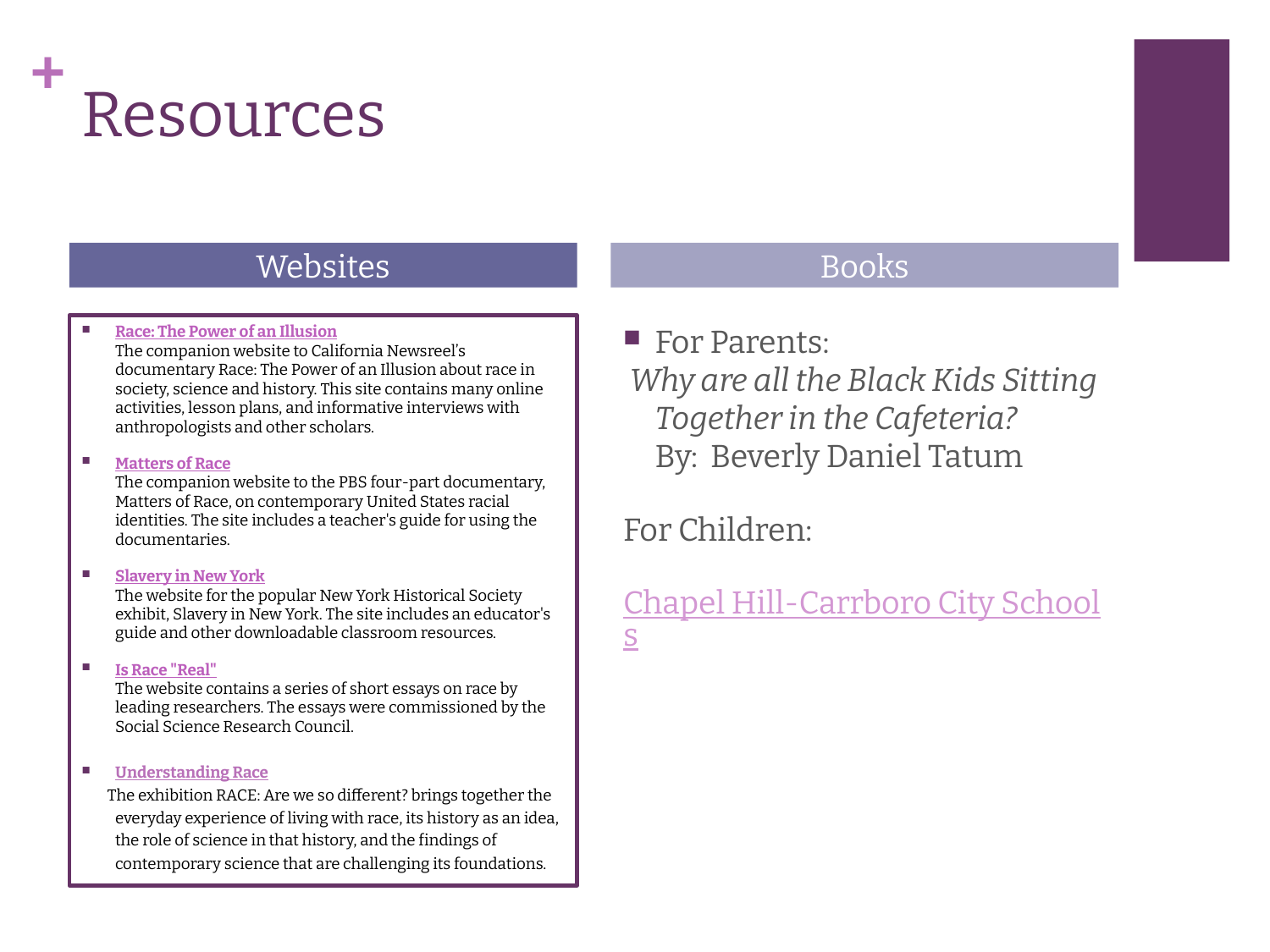

# Resources
Websites
Books
Race: The Power of an Illusion
The companion website to California Newsreel’s documentary Race: The Power of an Illusion about race in society, science and history. This site contains many online activities, lesson plans, and informative interviews with anthropologists and other scholars.
Matters of Race
The companion website to the PBS four-part documentary, Matters of Race, on contemporary United States racial identities. The site includes a teacher's guide for using the documentaries.
Slavery in New York
The website for the popular New York Historical Society exhibit, Slavery in New York. The site includes an educator's guide and other downloadable classroom resources.
Is Race "Real"
The website contains a series of short essays on race by leading researchers. The essays were commissioned by the Social Science Research Council.

Understanding Race
        The exhibition RACE: Are we so different? brings together the everyday experience of living with race, its history as an idea, the role of science in that history, and the findings of contemporary science that are challenging its foundations.

For Parents:
 Why are all the Black Kids Sitting Together in the Cafeteria?
     By:  Beverly Daniel Tatum
For Children:
Chapel Hill-Carrboro City Schools